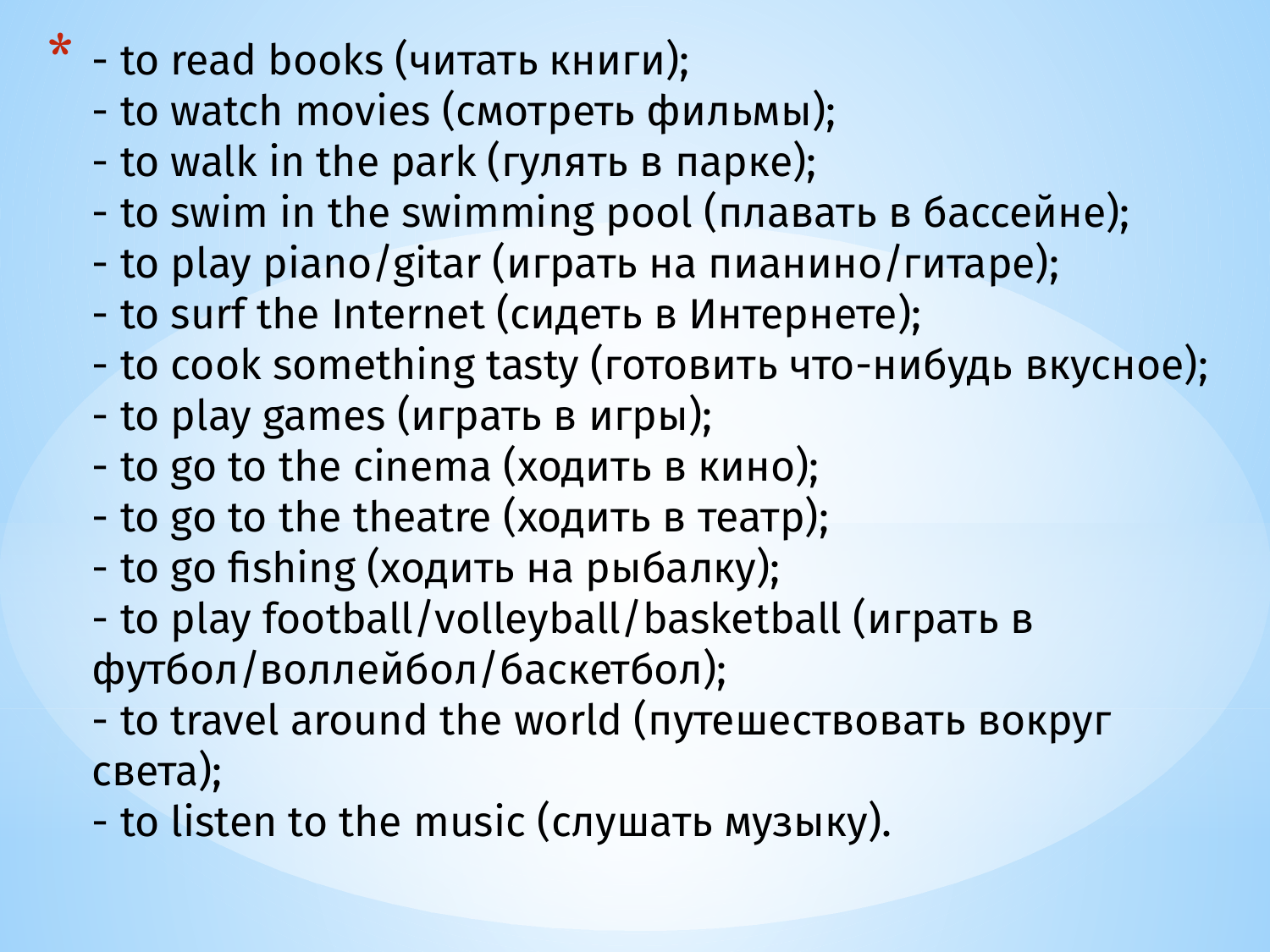

# - to read books (читать книги); - to watch movies (смотреть фильмы); - to walk in the park (гулять в парке); - to swim in the swimming pool (плавать в бассейне); - to play piano/gitar (играть на пианино/гитаре); - to surf the Internet (сидеть в Интернете); - to cook something tasty (готовить что-нибудь вкусное); - to play games (играть в игры); - to go to the cinema (ходить в кино); - to go to the theatre (ходить в театр); - to go fishing (ходить на рыбалку); - to play football/volleyball/basketball (играть в футбол/воллейбол/баскетбол); - to travel around the world (путешествовать вокруг света); - to listen to the music (слушать музыку).